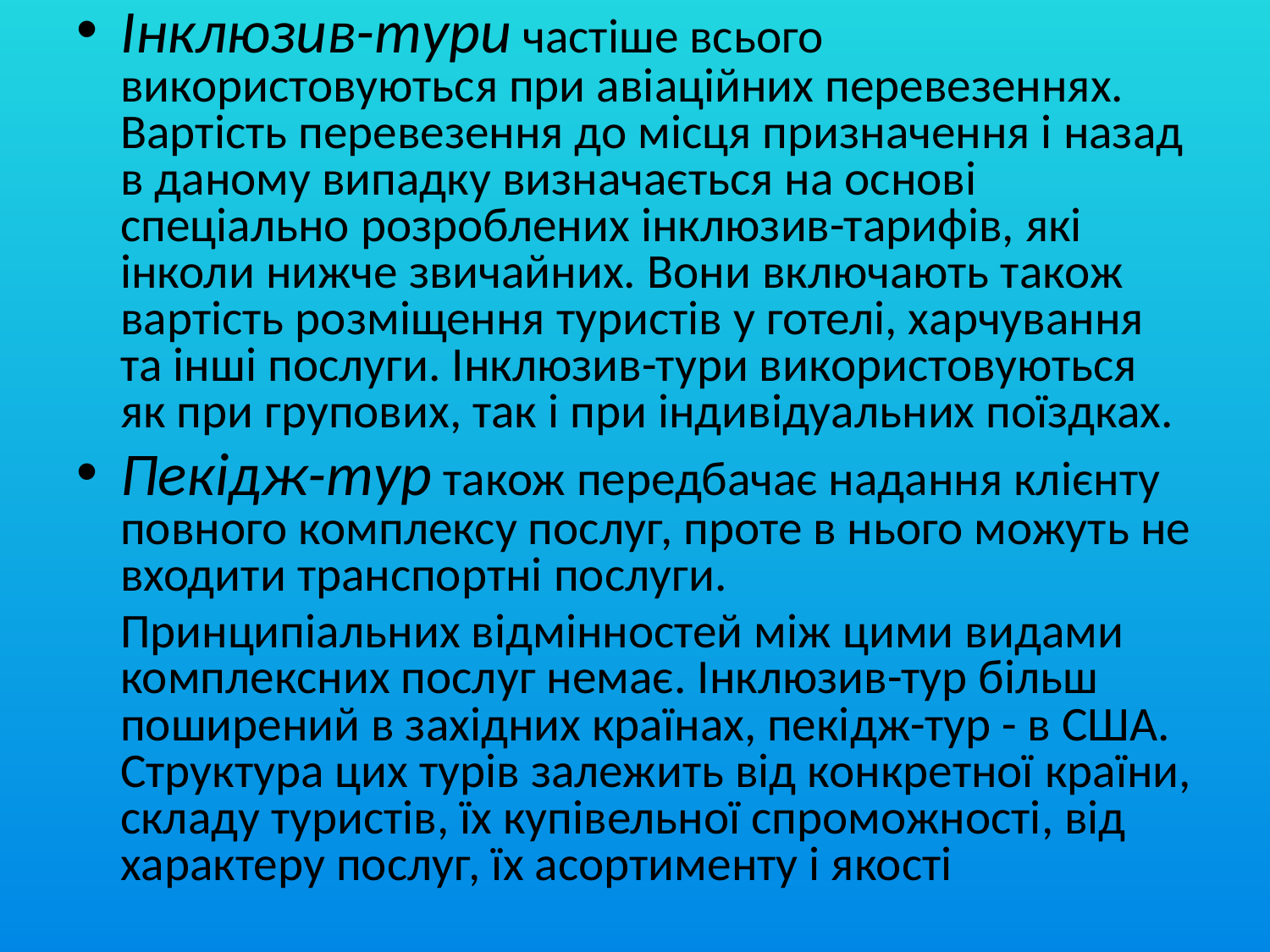

Інклюзив-тури частіше всього використовуються при авіаційних перевезеннях. Вартість перевезення до місця призначення і назад в даному випадку визначається на основі спеціально розроблених інклюзив-тарифів, які інколи нижче звичайних. Вони включають також вартість розміщення туристів у готелі, харчування та інші послуги. Інклюзив-тури використовуються як при групових, так і при індивідуальних поїздках.
Пекідж-тур також передбачає надання клієнту повного комплексу послуг, проте в нього можуть не входити транспортні послуги.
    Принципіальних відмінностей між цими видами комплексних послуг немає. Інклюзив-тур більш поширений в західних країнах, пекідж-тур - в США. Структура цих турів залежить від конкретної країни, складу туристів, їх купівельної спроможності, від характеру послуг, їх асортименту і якості